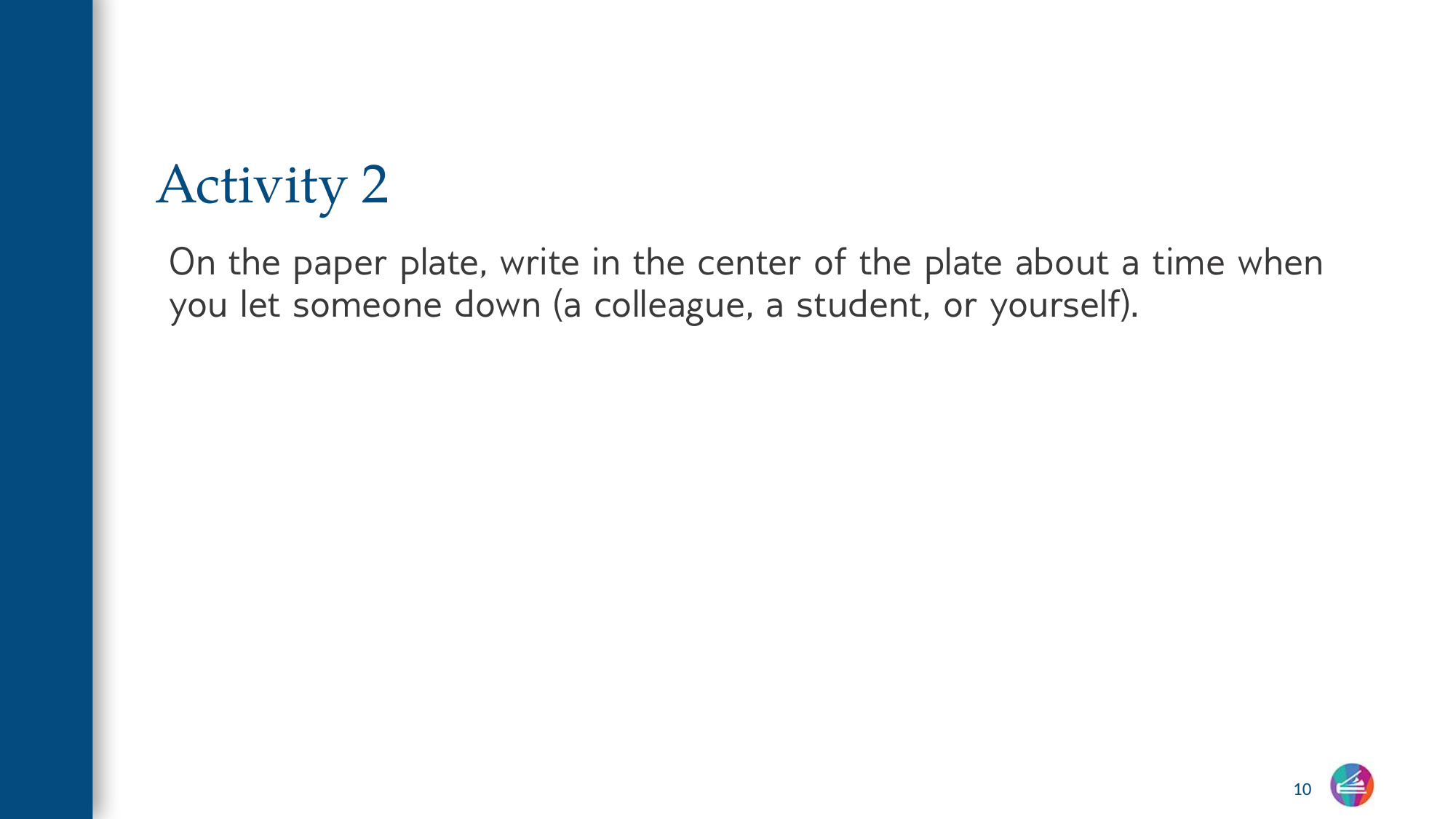

# Activity 2
On the paper plate, write in the center of the plate about a time when you let someone down (a colleague, a student, or yourself).
10